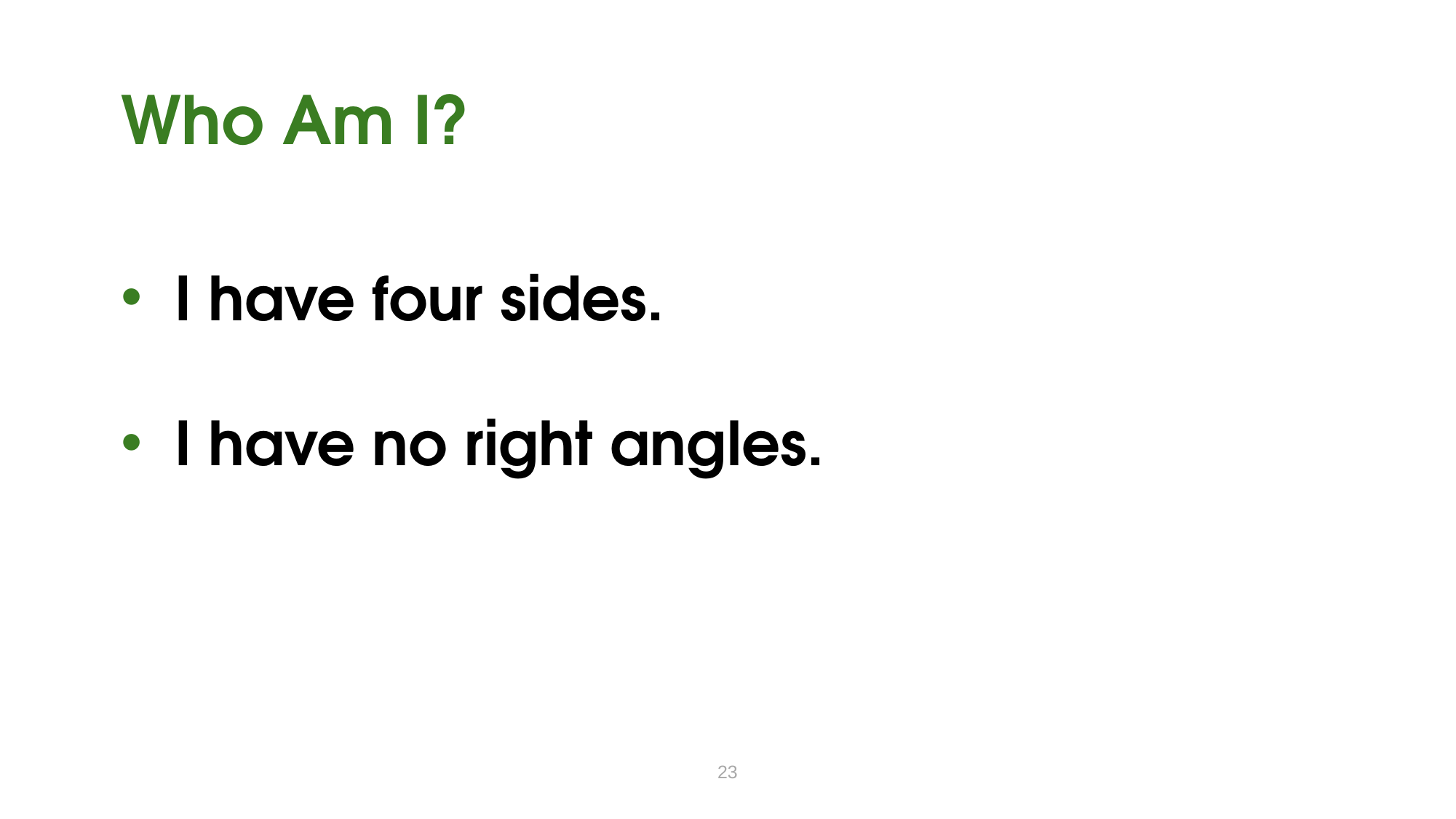

Who Am I? 23
Who Am I?
I have four sides.
I have no right angles.
23